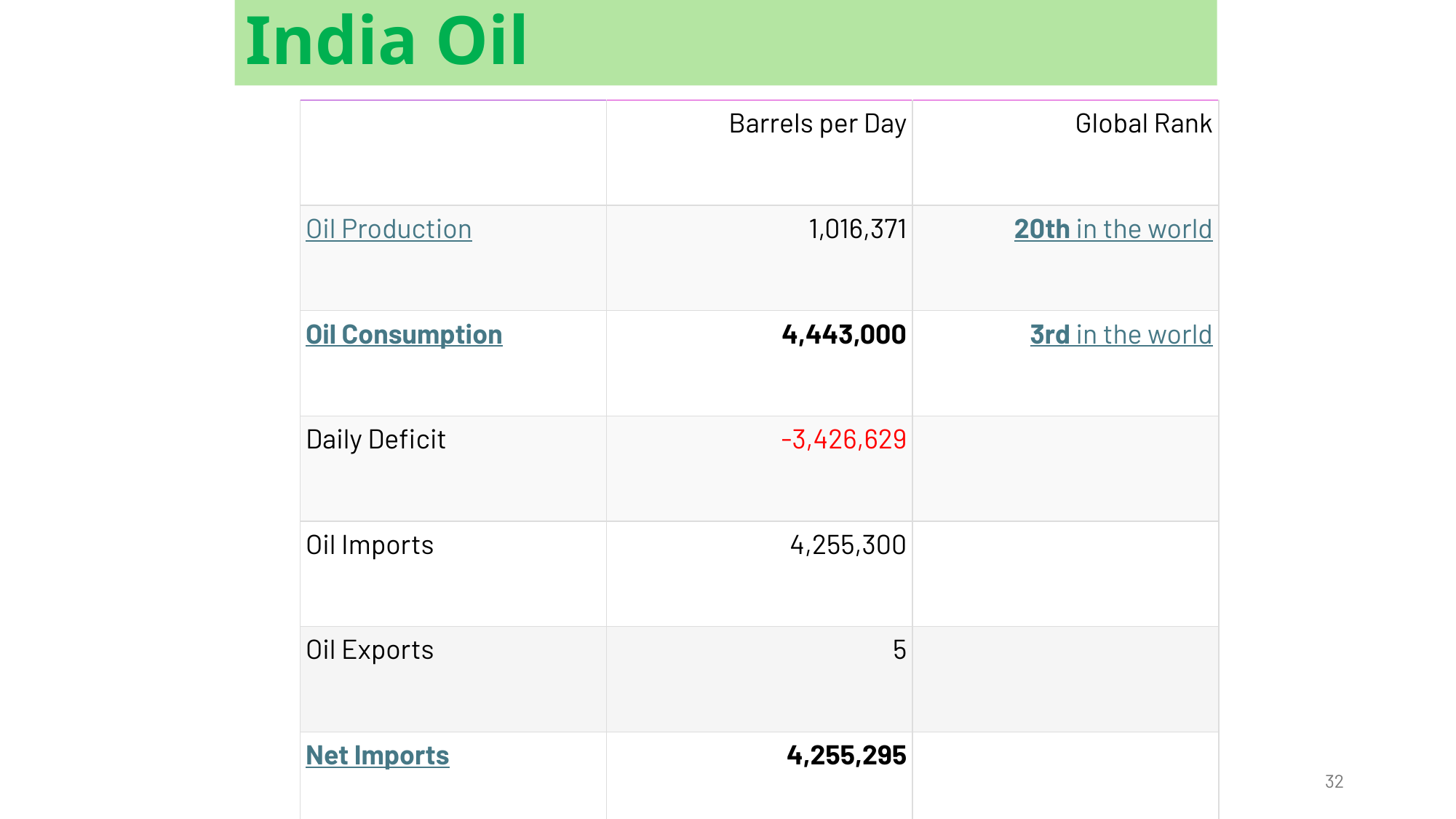

# India Oil
|  | Barrels per Day | Global Rank |
| --- | --- | --- |
| Oil Production | 1,016,371 | 20th in the world |
| Oil Consumption | 4,443,000 | 3rd in the world |
| Daily Deficit | -3,426,629 |  |
| Oil Imports | 4,255,300 |  |
| Oil Exports | 5 |  |
| Net Imports | 4,255,295 |  |
|  | Barrels | Global Rank |
| --- | --- | --- |
| Oil Reserves | 4,728,790,000 | 24th in the world |
32